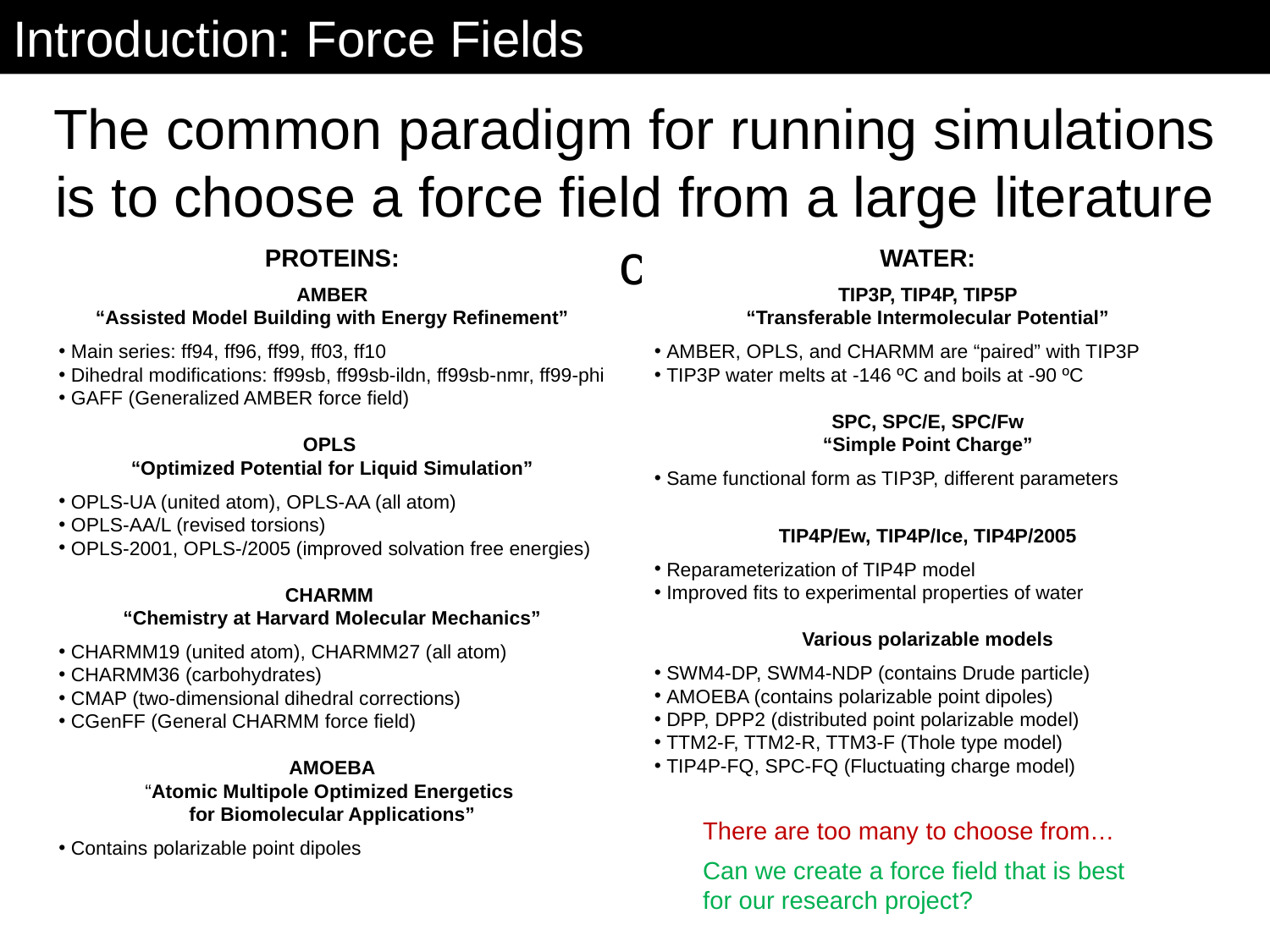

Introduction: Force Fields
The common paradigm for running simulations is to choose a force field from a large literature selection.
PROTEINS:
AMBER
“Assisted Model Building with Energy Refinement”
 Main series: ff94, ff96, ff99, ff03, ff10
 Dihedral modifications: ff99sb, ff99sb-ildn, ff99sb-nmr, ff99-phi
 GAFF (Generalized AMBER force field)
OPLS
“Optimized Potential for Liquid Simulation”
 OPLS-UA (united atom), OPLS-AA (all atom)
 OPLS-AA/L (revised torsions)
 OPLS-2001, OPLS-/2005 (improved solvation free energies)
CHARMM
“Chemistry at Harvard Molecular Mechanics”
 CHARMM19 (united atom), CHARMM27 (all atom)
 CHARMM36 (carbohydrates)
 CMAP (two-dimensional dihedral corrections)
 CGenFF (General CHARMM force field)
AMOEBA
“Atomic Multipole Optimized Energetics
for Biomolecular Applications”
 Contains polarizable point dipoles
WATER:
TIP3P, TIP4P, TIP5P
“Transferable Intermolecular Potential”
 AMBER, OPLS, and CHARMM are “paired” with TIP3P
 TIP3P water melts at -146 ºC and boils at -90 ºC
SPC, SPC/E, SPC/Fw
“Simple Point Charge”
 Same functional form as TIP3P, different parameters

TIP4P/Ew, TIP4P/Ice, TIP4P/2005
 Reparameterization of TIP4P model
 Improved fits to experimental properties of water
Various polarizable models
 SWM4-DP, SWM4-NDP (contains Drude particle)
 AMOEBA (contains polarizable point dipoles)
 DPP, DPP2 (distributed point polarizable model)
 TTM2-F, TTM2-R, TTM3-F (Thole type model)
 TIP4P-FQ, SPC-FQ (Fluctuating charge model)
There are too many to choose from…
Can we create a force field that is best for our research project?